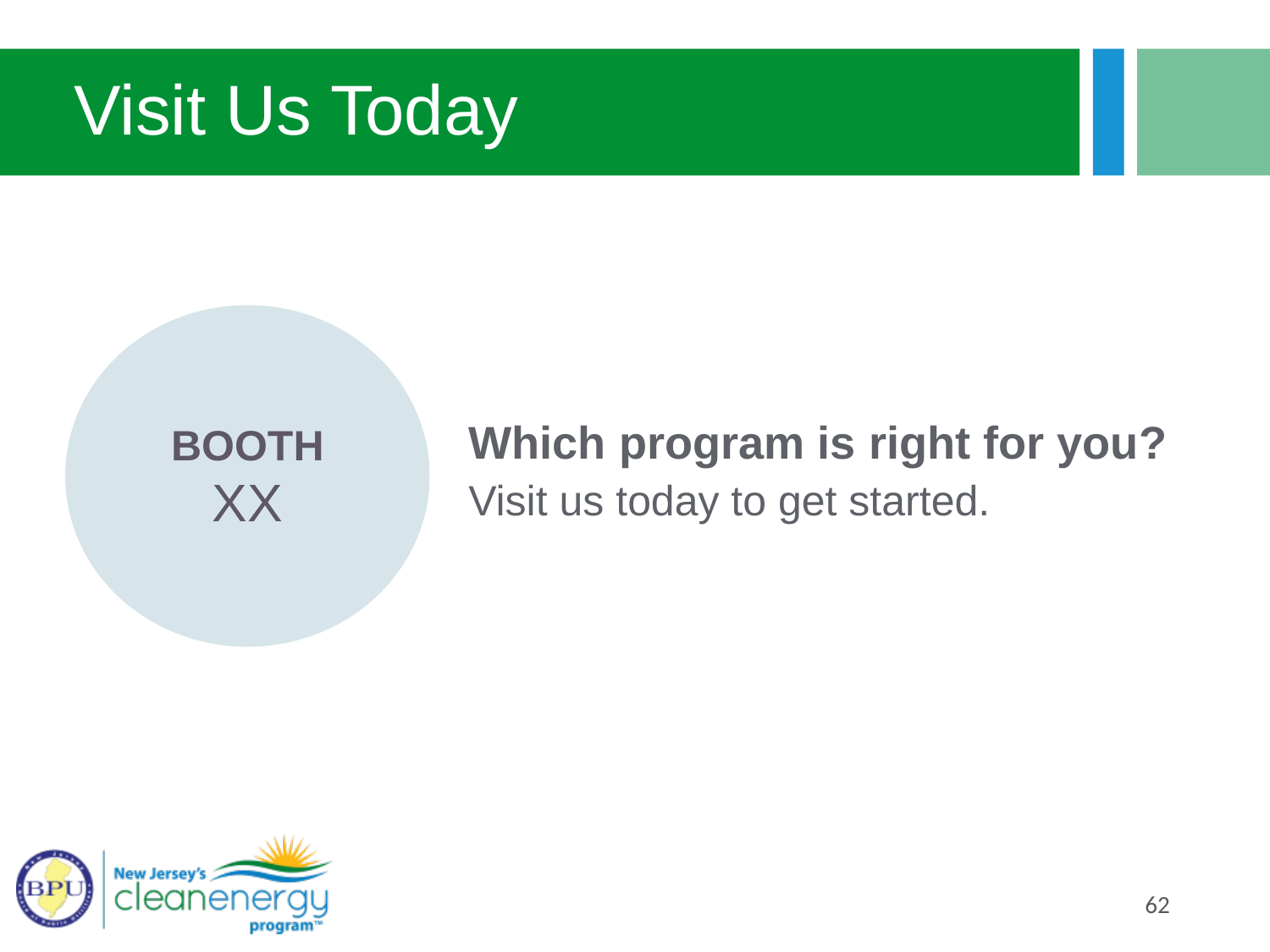

# Visit Us Today

Booth
XX
Which program is right for you?
Visit us today to get started.
62